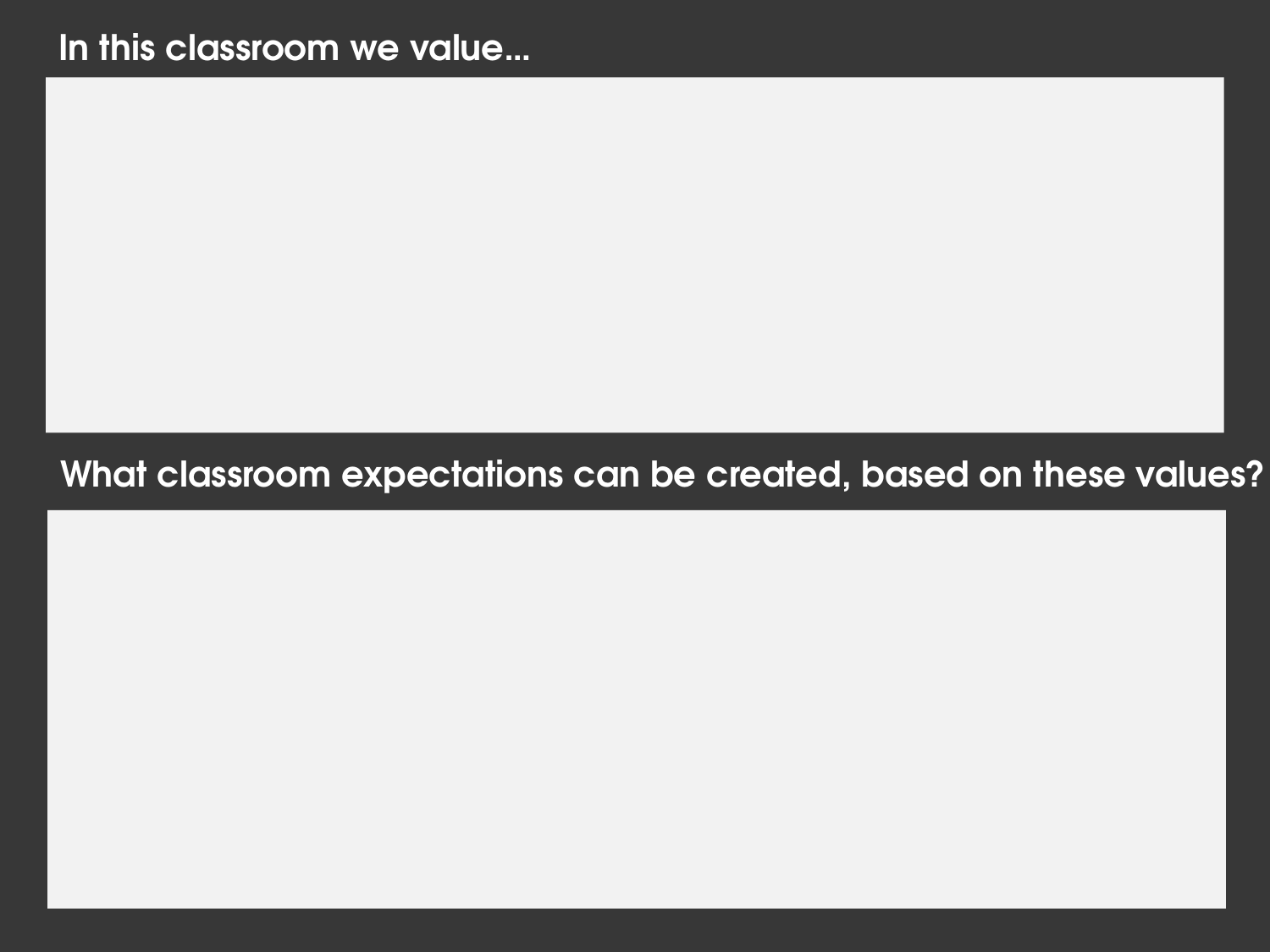

In this classroom we value…

What classroom expectations can be created, based on these values?